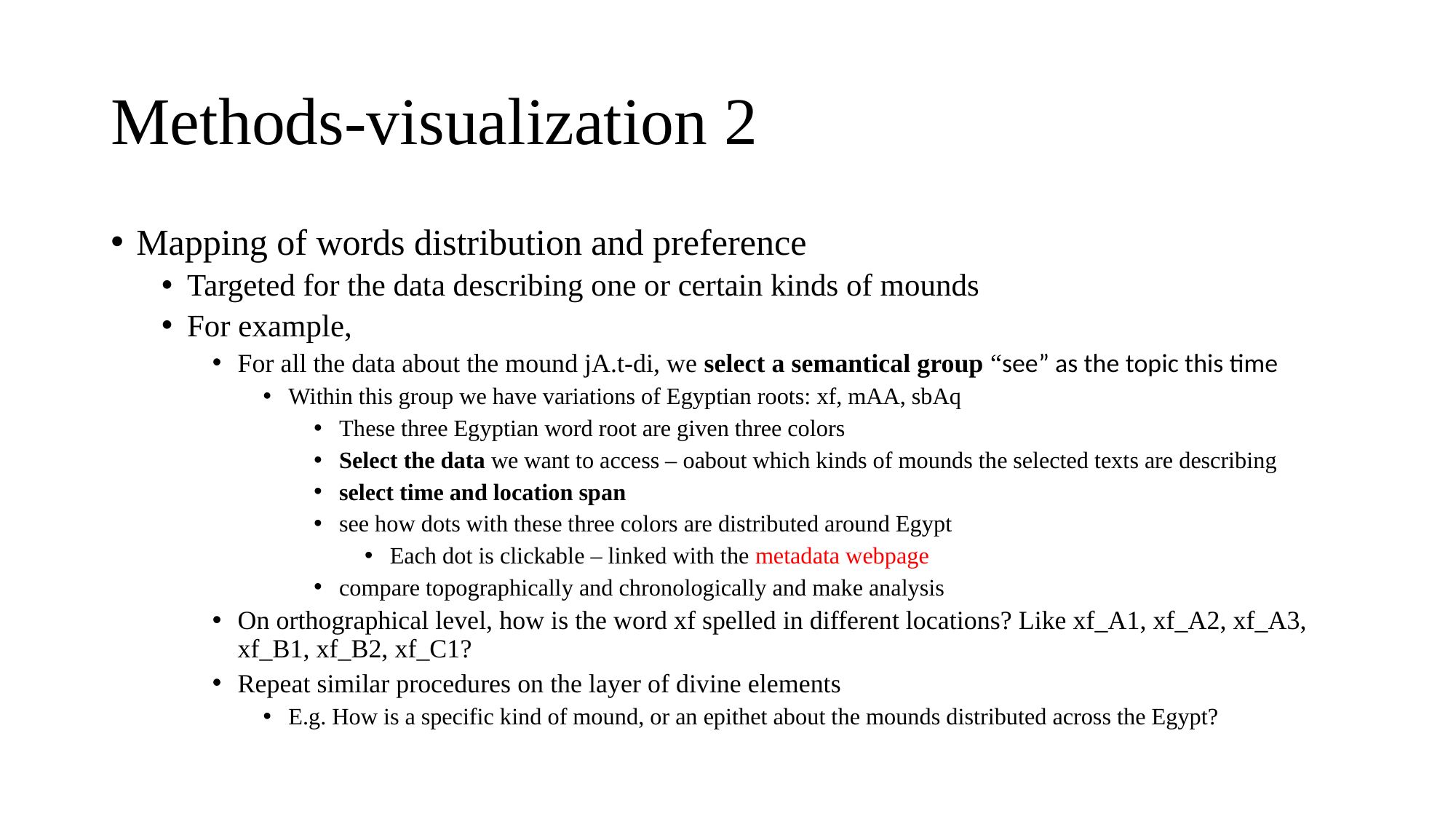

# Methods-visualization 2
Mapping of words distribution and preference
Targeted for the data describing one or certain kinds of mounds
For example,
For all the data about the mound jA.t-di, we select a semantical group “see” as the topic this time
Within this group we have variations of Egyptian roots: xf, mAA, sbAq
These three Egyptian word root are given three colors
Select the data we want to access – oabout which kinds of mounds the selected texts are describing
select time and location span
see how dots with these three colors are distributed around Egypt
Each dot is clickable – linked with the metadata webpage
compare topographically and chronologically and make analysis
On orthographical level, how is the word xf spelled in different locations? Like xf_A1, xf_A2, xf_A3, xf_B1, xf_B2, xf_C1?
Repeat similar procedures on the layer of divine elements
E.g. How is a specific kind of mound, or an epithet about the mounds distributed across the Egypt?